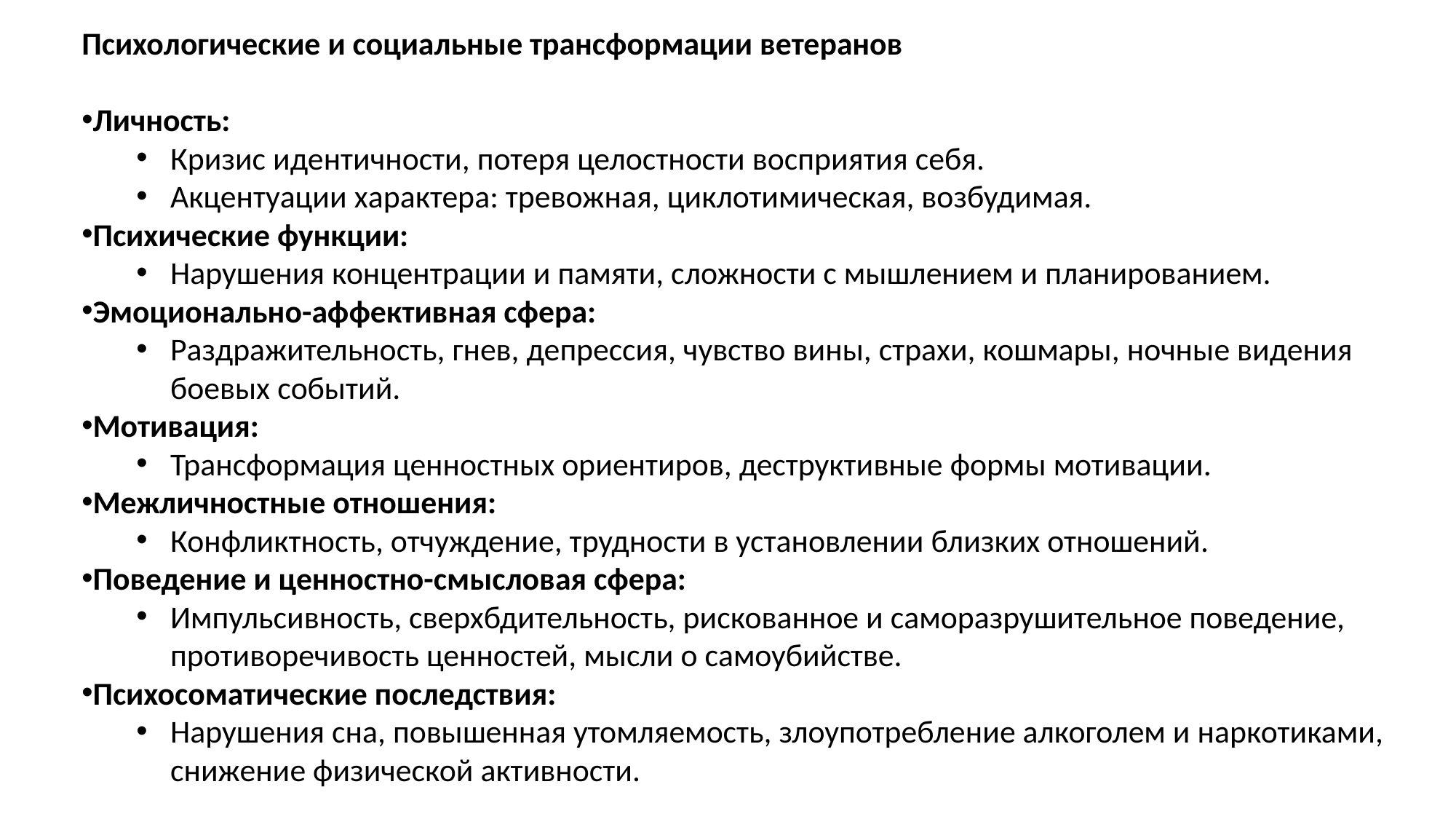

Психологические и социальные трансформации ветеранов

Личность:
Кризис идентичности, потеря целостности восприятия себя.
Акцентуации характера: тревожная, циклотимическая, возбудимая.
Психические функции:
Нарушения концентрации и памяти, сложности с мышлением и планированием.
Эмоционально-аффективная сфера:
Раздражительность, гнев, депрессия, чувство вины, страхи, кошмары, ночные видения боевых событий.
Мотивация:
Трансформация ценностных ориентиров, деструктивные формы мотивации.
Межличностные отношения:
Конфликтность, отчуждение, трудности в установлении близких отношений.
Поведение и ценностно-смысловая сфера:
Импульсивность, сверхбдительность, рискованное и саморазрушительное поведение, противоречивость ценностей, мысли о самоубийстве.
Психосоматические последствия:
Нарушения сна, повышенная утомляемость, злоупотребление алкоголем и наркотиками, снижение физической активности.